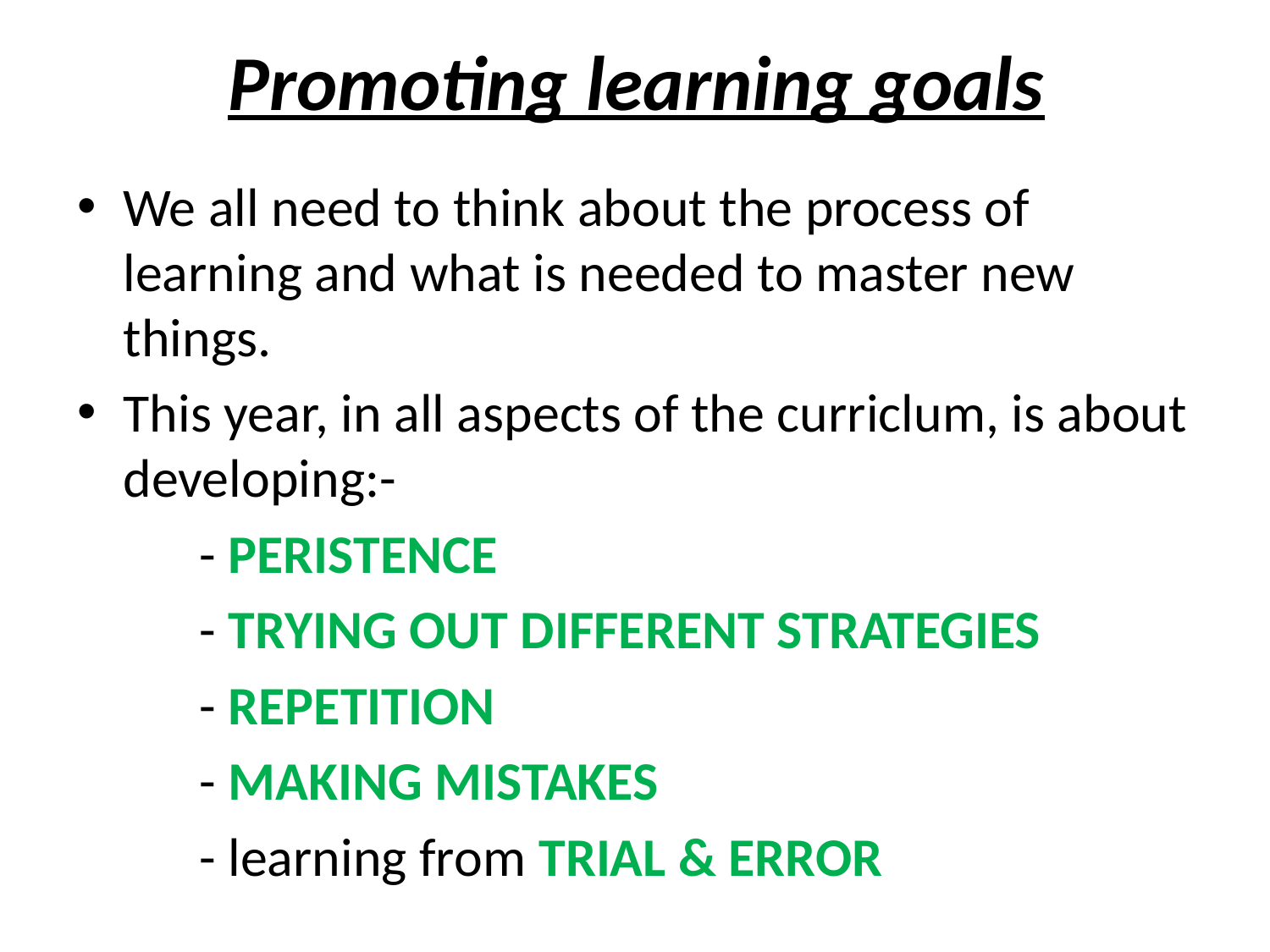

# Promoting learning goals
We all need to think about the process of learning and what is needed to master new things.
This year, in all aspects of the curriclum, is about developing:-
	- PERISTENCE
	- TRYING OUT DIFFERENT STRATEGIES
	- REPETITION
	- MAKING MISTAKES
	- learning from TRIAL & ERROR